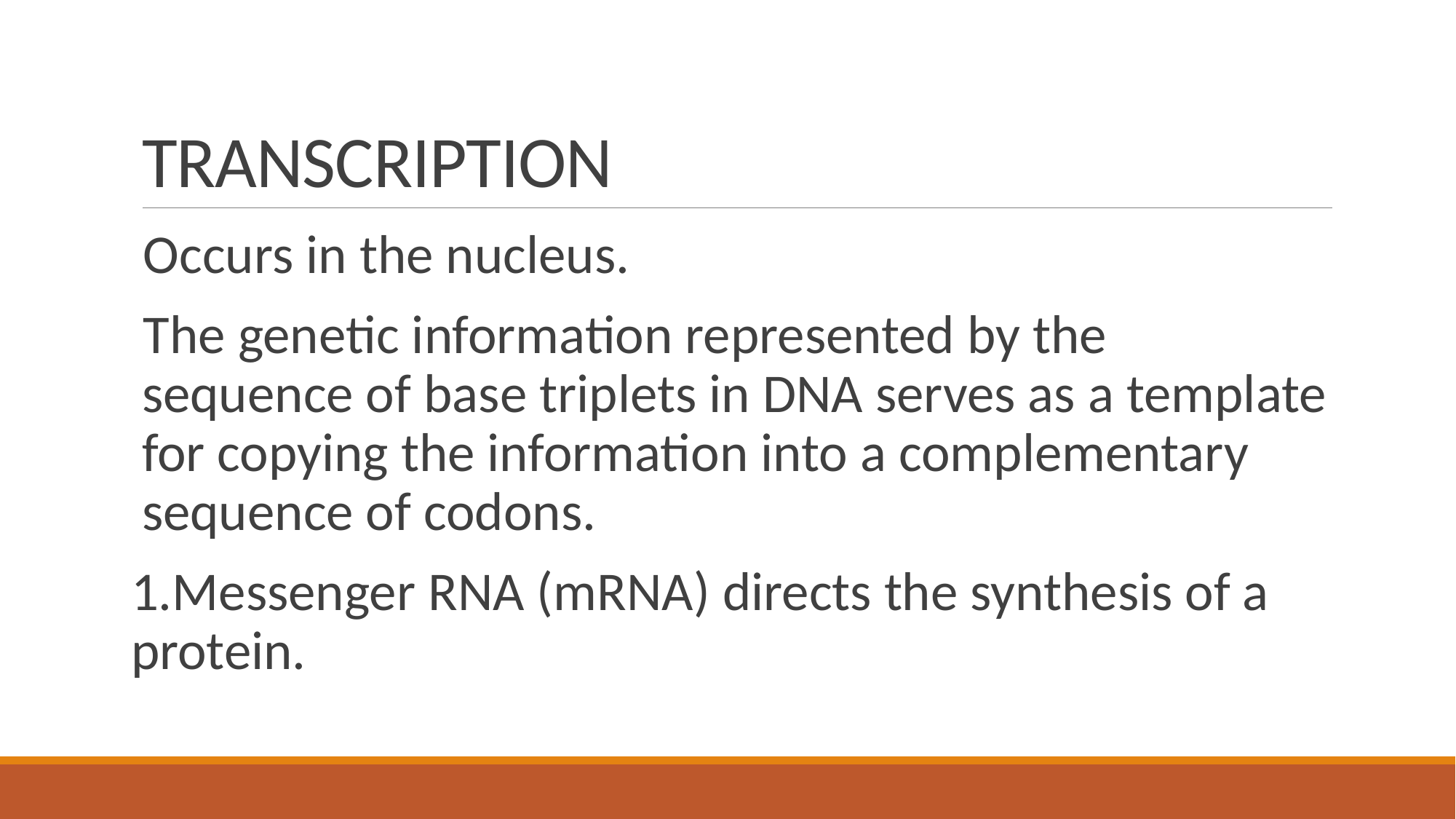

# TRANSCRIPTION
Occurs in the nucleus.
The genetic information represented by the sequence of base triplets in DNA serves as a template for copying the information into a complementary sequence of codons.
1.Messenger RNA (mRNA) directs the synthesis of a protein.